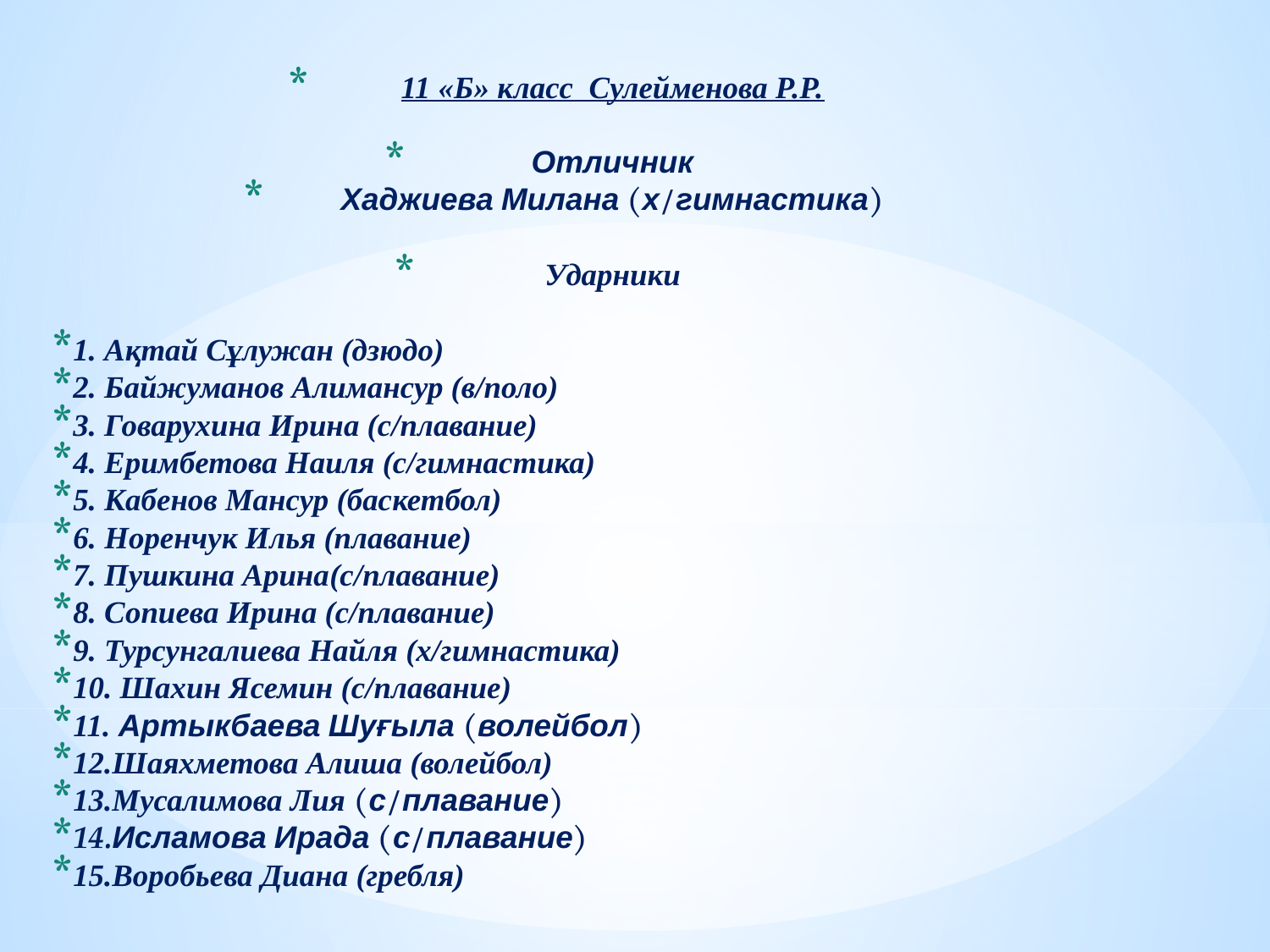

11 «Б» класс  Сулейменова Р.Р.

Отличник
Хаджиева Милана (х/гимнастика)

Ударники

1. Ақтай Сұлужан (дзюдо)
2. Байжуманов Алимансур (в/поло)
3. Говарухина Ирина (с/плавание)
4. Еримбетова Наиля (с/гимнастика)
5. Кабенов Мансур (баскетбол)
6. Норенчук Илья (плавание)
7. Пушкина Арина(с/плавание)
8. Сопиева Ирина (с/плавание)
9. Турсунгалиева Найля (х/гимнастика)
10. Шахин Ясемин (с/плавание)
11. Артыкбаева Шуғыла (волейбол)
12.Шаяхметова Алиша (волейбол)
13.Мусалимова Лия (с/плавание)
14.Исламова Ирада (с/плавание)
15.Воробьева Диана (гребля)